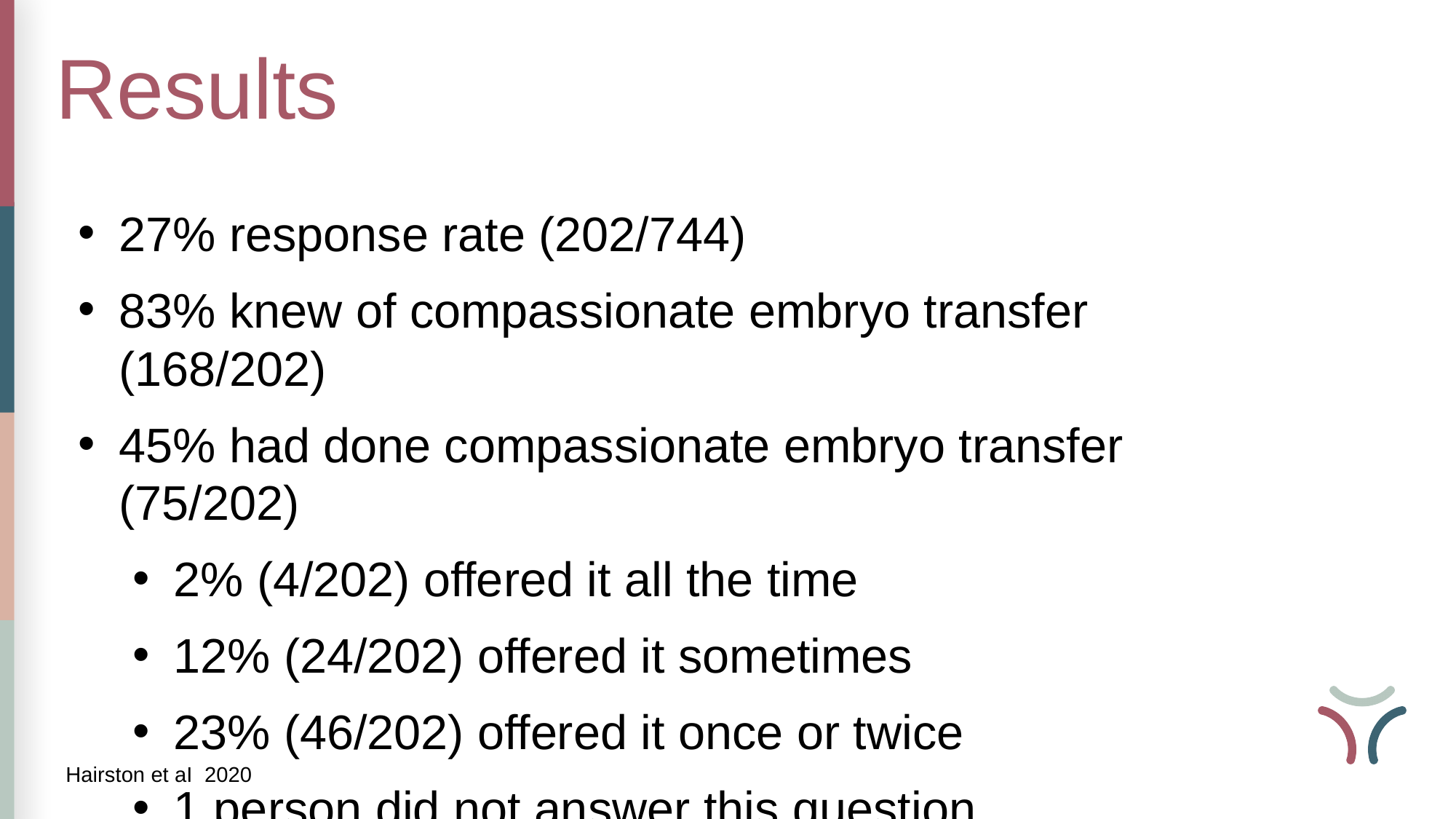

Results
27% response rate (202/744)
83% knew of compassionate embryo transfer (168/202)
45% had done compassionate embryo transfer (75/202)
2% (4/202) offered it all the time
12% (24/202) offered it sometimes
23% (46/202) offered it once or twice
1 person did not answer this question
Hairston et aI  2020